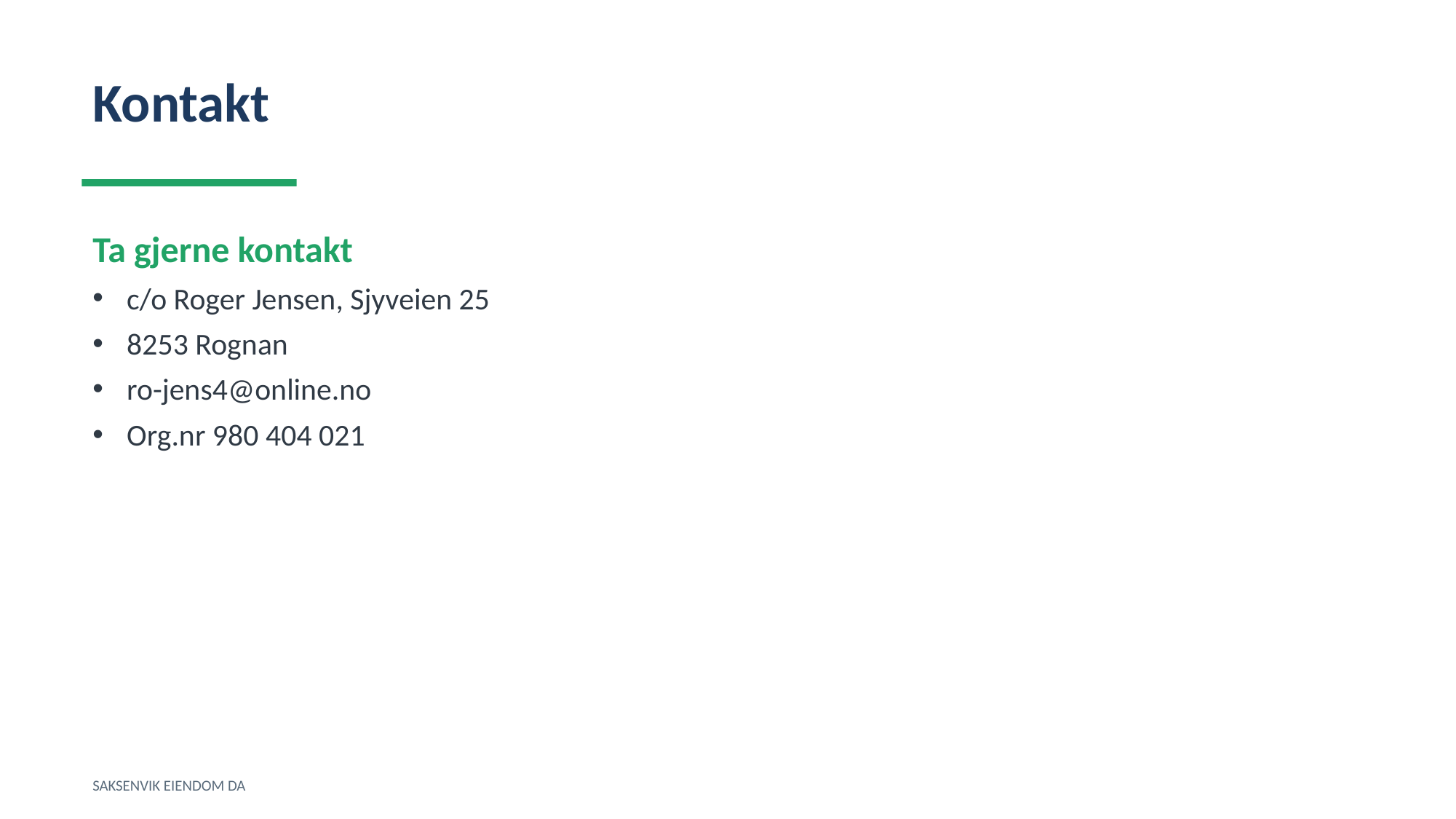

Kontakt

Ta gjerne kontakt
c/o Roger Jensen, Sjyveien 25
8253 Rognan
ro-jens4@online.no
Org.nr 980 404 021
SAKSENVIK EIENDOM DA